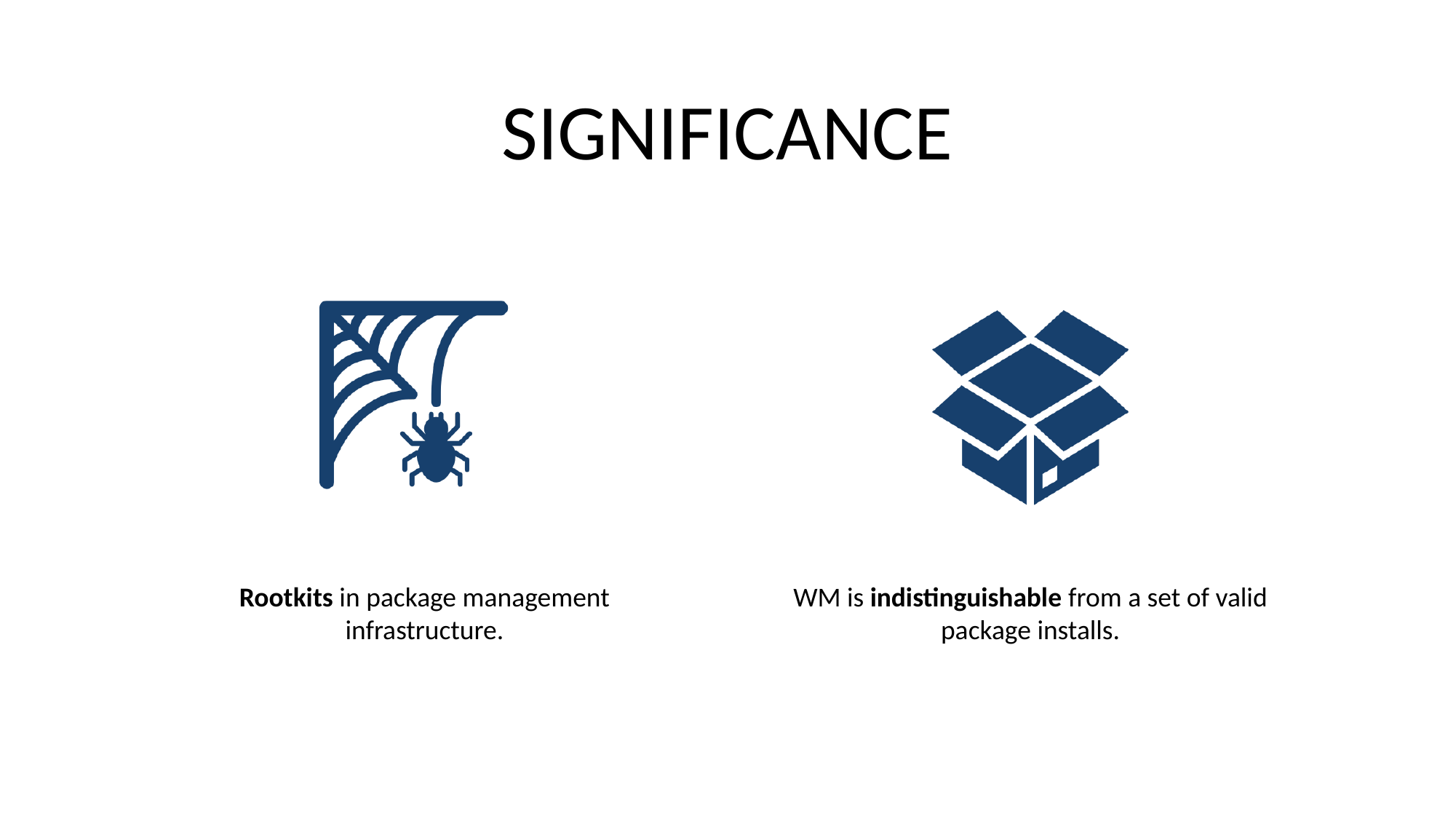

# SIGNIFICANCE
Rootkits in package management infrastructure.
WM is indistinguishable from a set of valid package installs.
50